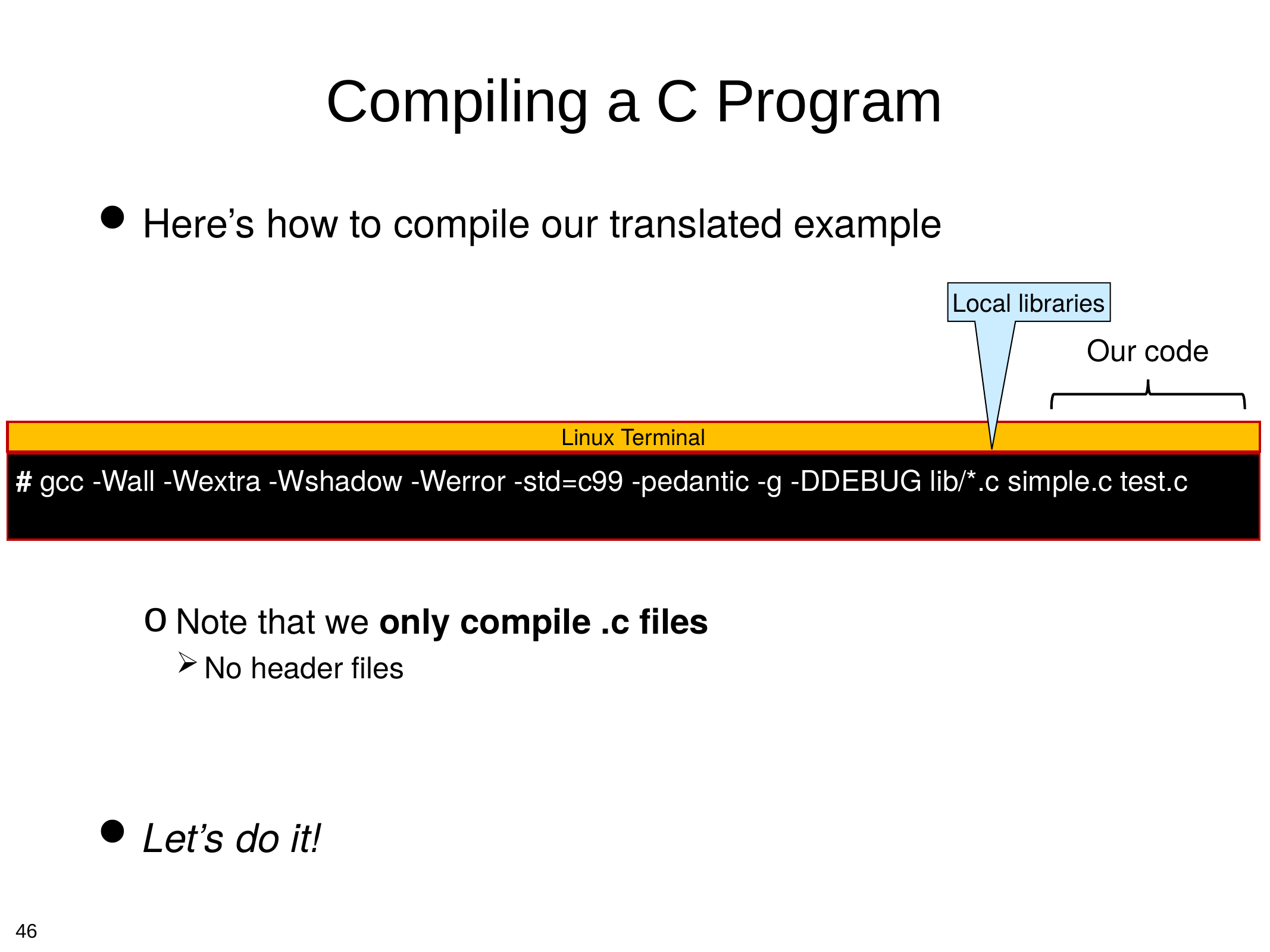

# Compiling a C Program
Here’s how to compile our translated example

Note that we only compile .c files
No header files

Let’s do it!
Local libraries

Our code
Linux Terminal
# gcc -Wall -Wextra -Wshadow -Werror -std=c99 -pedantic -g -DDEBUG lib/*.c simple.c test.c

46